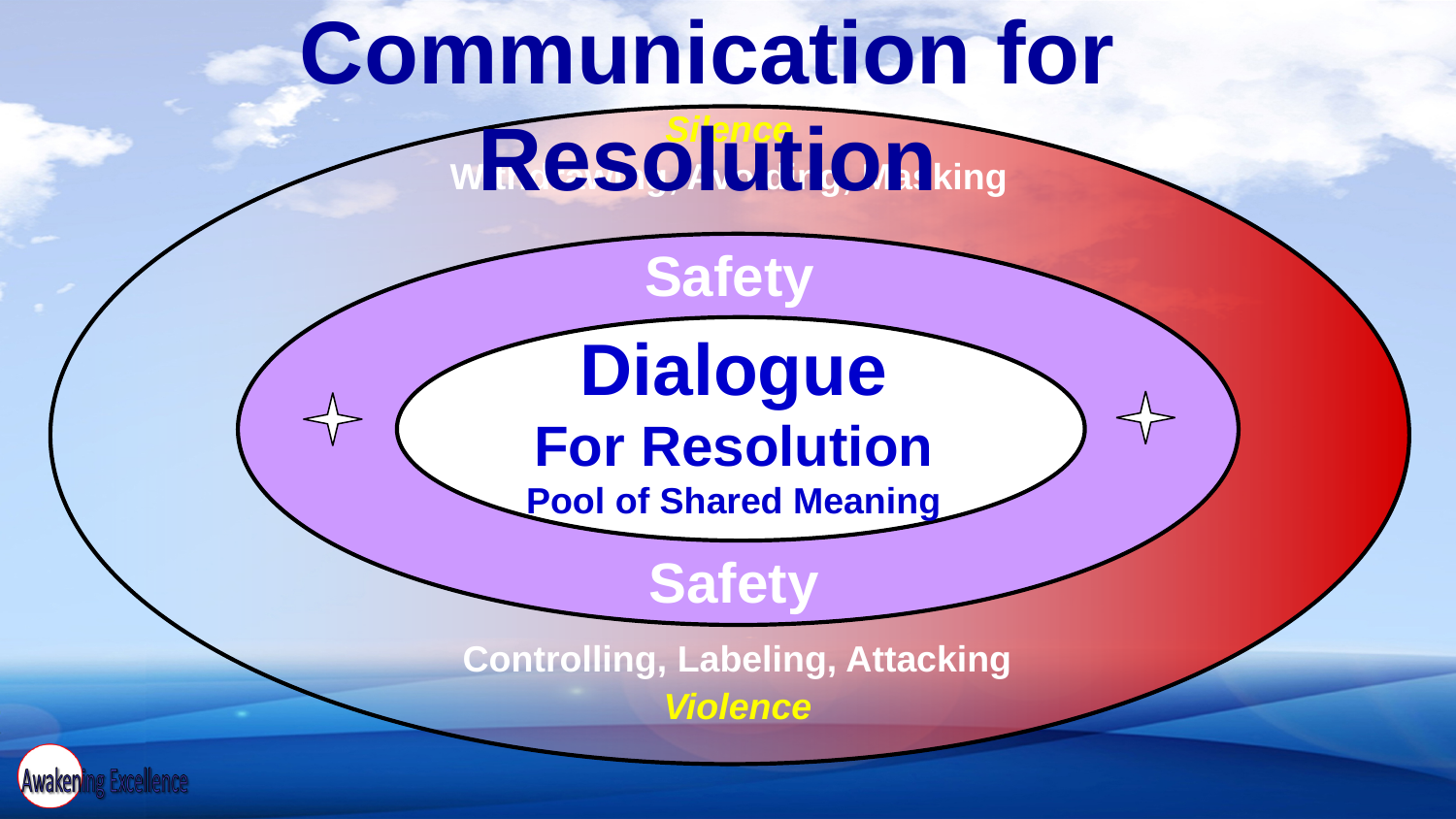

Communication for Resolution
Silence
Withdrawing, Avoiding, Masking

Safety

Dialogue
For Resolution
Pool of Shared Meaning

Safety
Controlling, Labeling, Attacking
Violence